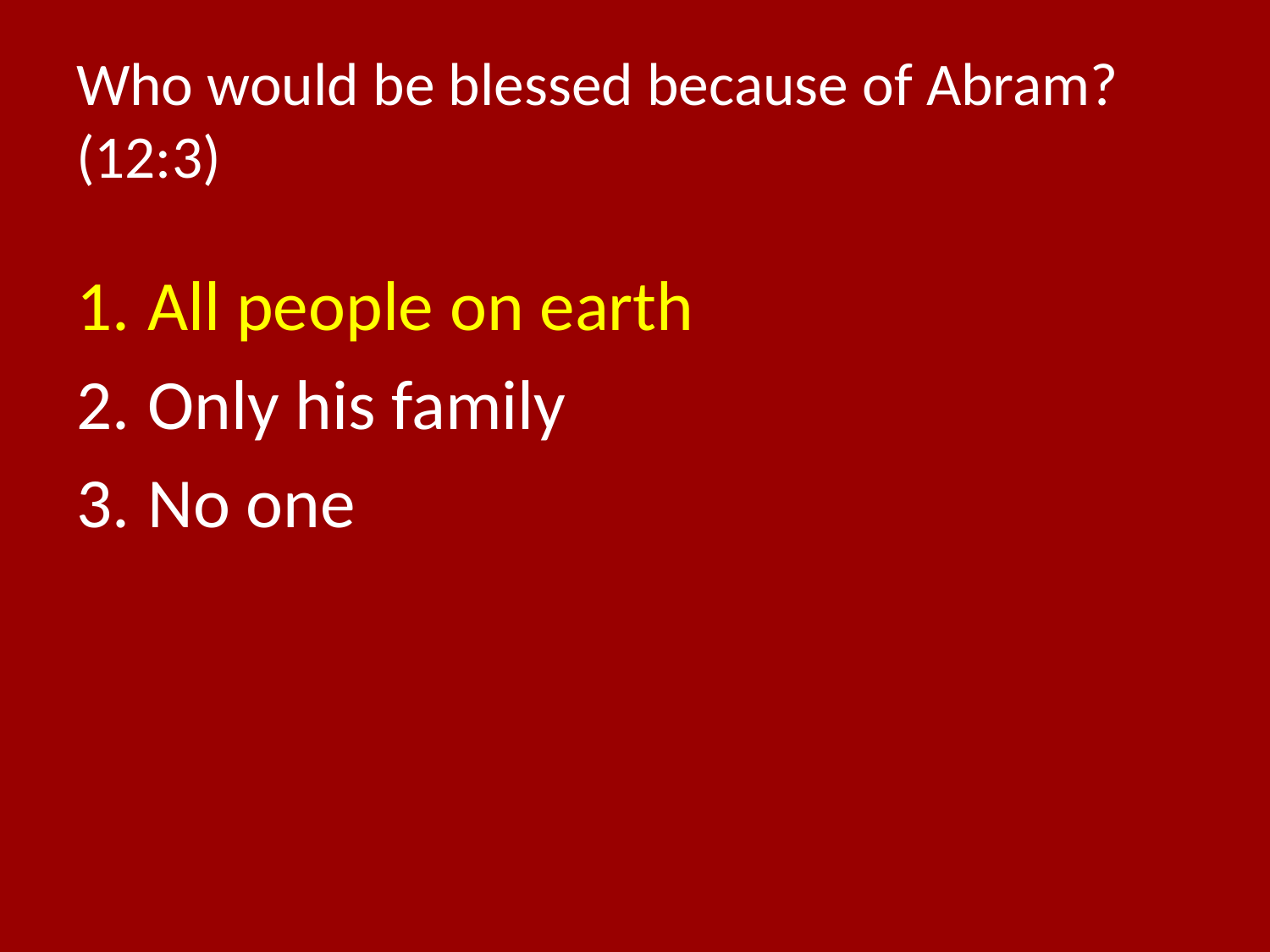

# Who would be blessed because of Abram?  (12:3)
All people on earth
Only his family
No one